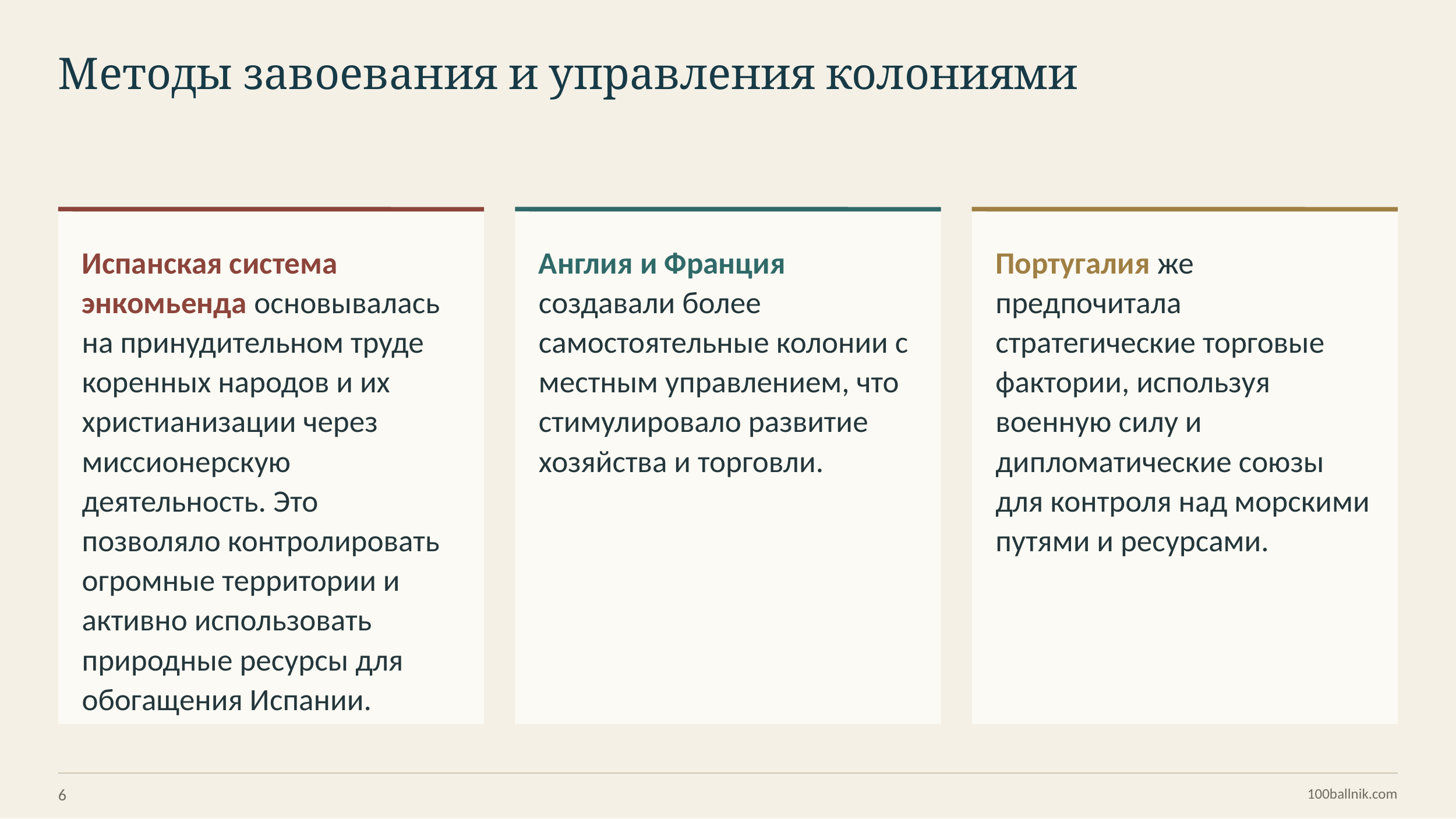

Методы завоевания и управления колониями

Испанская система энкомьенда основывалась на принудительном труде коренных народов и их христианизации через миссионерскую деятельность. Это позволяло контролировать огромные территории и активно использовать природные ресурсы для обогащения Испании.
Англия и Франция создавали более самостоятельные колонии с местным управлением, что стимулировало развитие хозяйства и торговли.
Португалия же предпочитала стратегические торговые фактории, используя военную силу и дипломатические союзы для контроля над морскими путями и ресурсами.

6
100ballnik.com